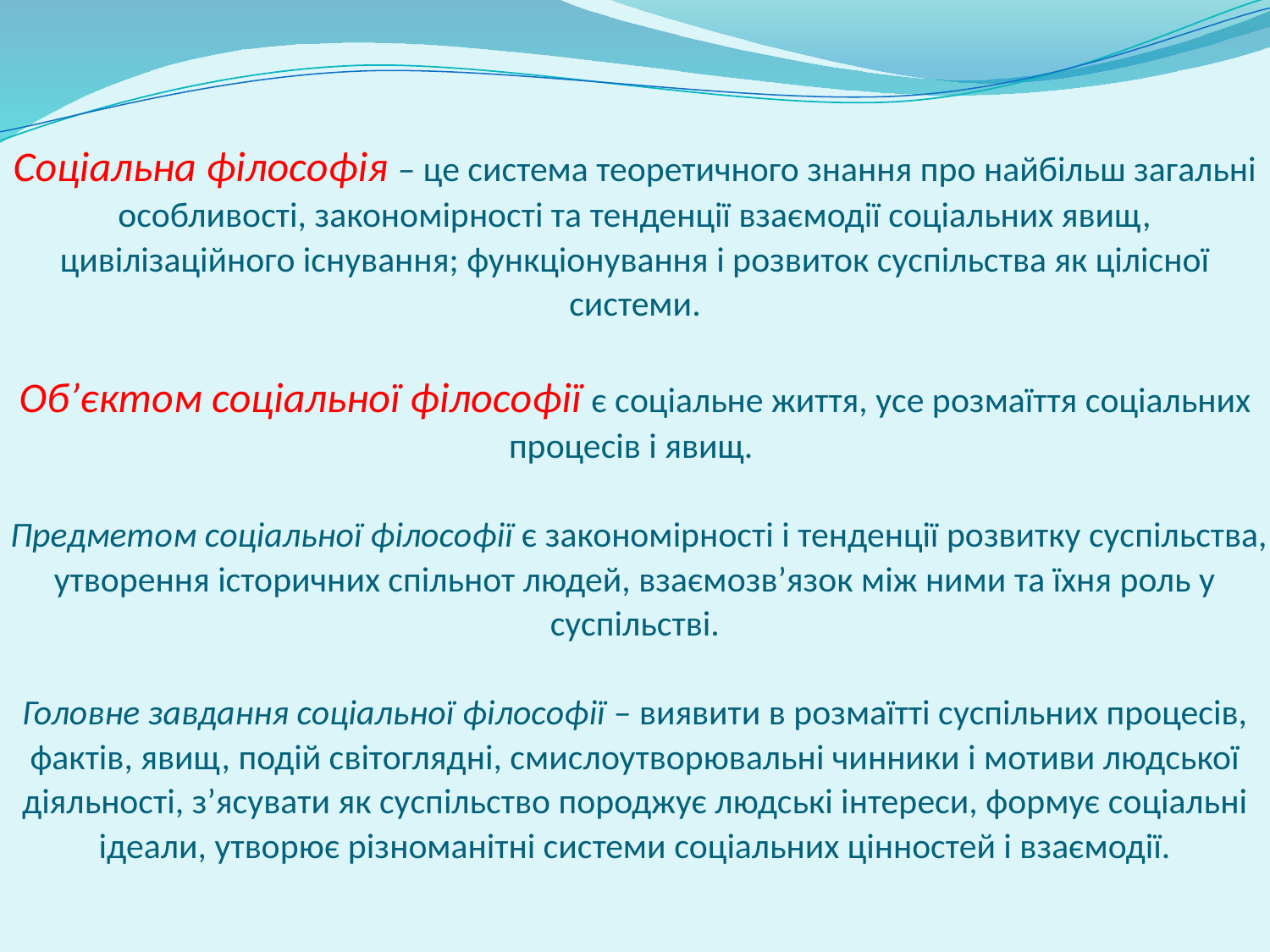

# Соціальна філософія – це система теоретичного знання про найбільш загальні особливості, закономірності та тенденції взаємодії соціальних явищ, цивілізаційного існування; функціонування і розвиток суспільства як цілісної системи. Об’єктом соціальної філософії є соціальне життя, усе розмаїття соціальних процесів і явищ. Предметом соціальної філософії є закономірності і тенденції розвитку суспільства, утворення історичних спільнот людей, взаємозв’язок між ними та їхня роль у суспільстві. Головне завдання соціальної філософії – виявити в розмаїтті суспільних процесів, фактів, явищ, подій світоглядні, смислоутворювальні чинники і мотиви людської діяльності, з’ясувати як суспільство породжує людські інтереси, формує соціальні ідеали, утворює різноманітні системи соціальних цінностей і взаємодії.